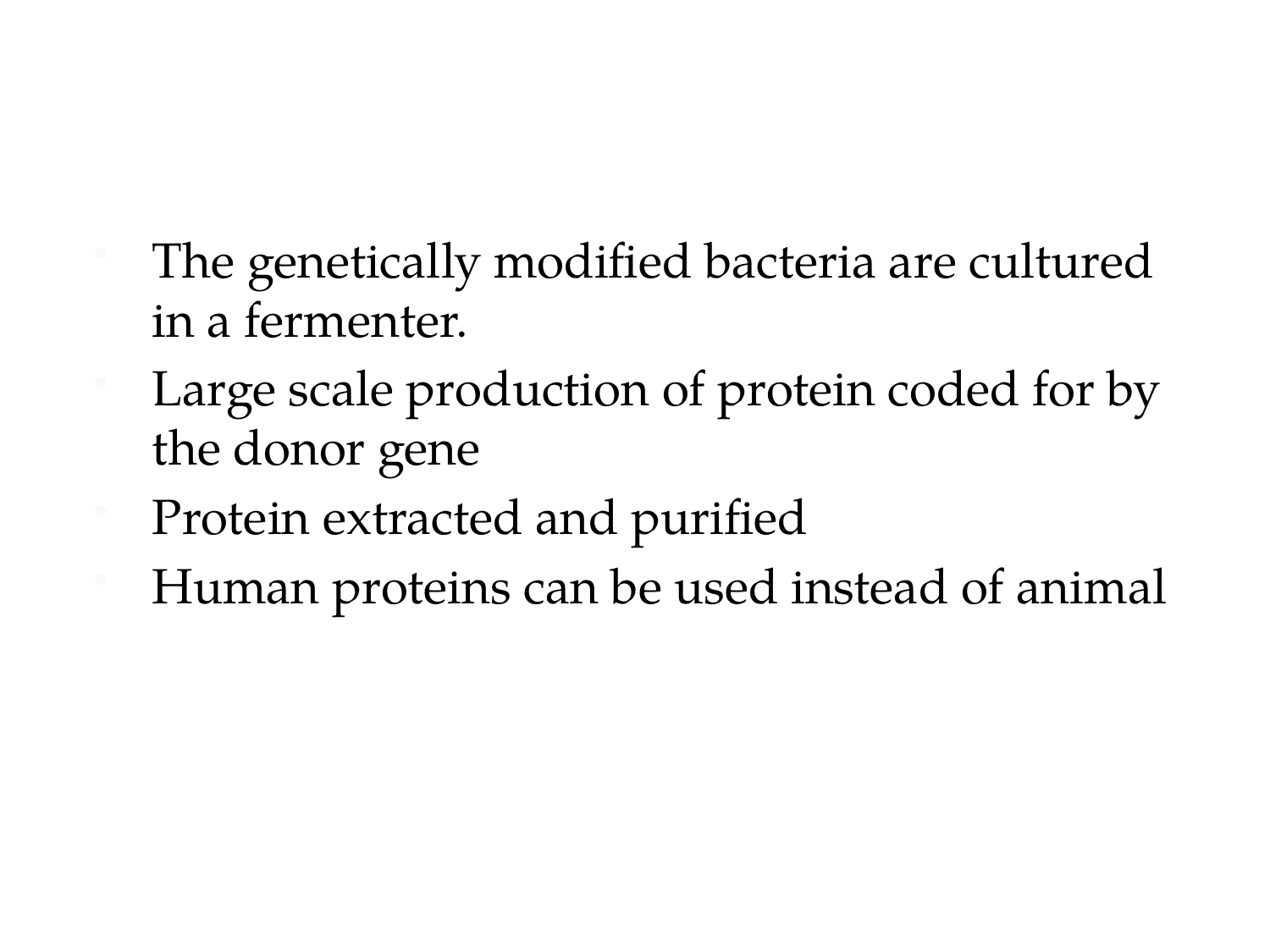

# Manufacture and advantages
The genetically modified bacteria are cultured in a fermenter.
Large scale production of protein coded for by the donor gene
Protein extracted and purified
Human proteins can be used instead of animal